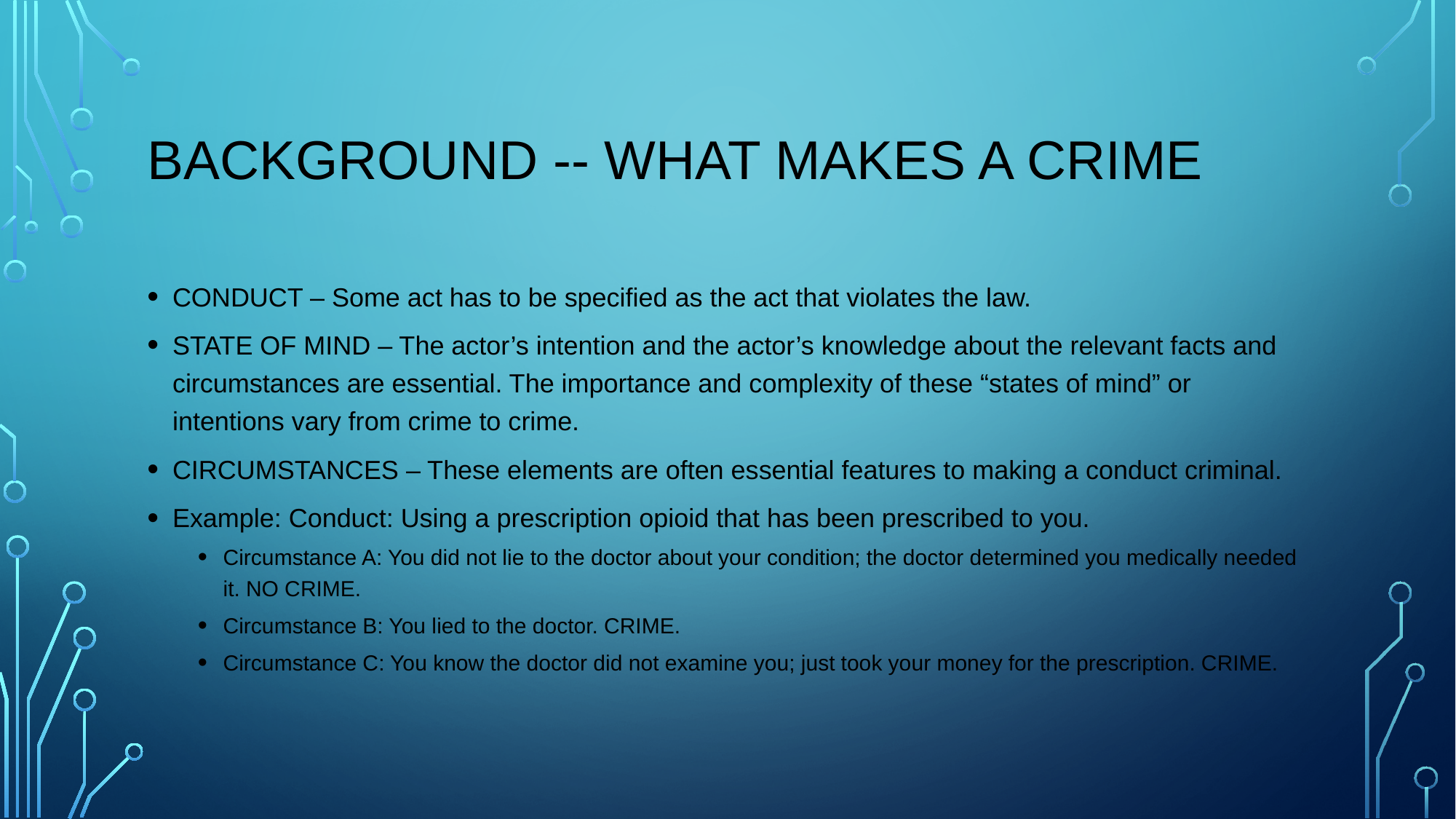

# Background -- WHAT MAKES A CRIME
CONDUCT – Some act has to be specified as the act that violates the law.
STATE OF MIND – The actor’s intention and the actor’s knowledge about the relevant facts and circumstances are essential. The importance and complexity of these “states of mind” or intentions vary from crime to crime.
CIRCUMSTANCES – These elements are often essential features to making a conduct criminal.
Example: Conduct: Using a prescription opioid that has been prescribed to you.
Circumstance A: You did not lie to the doctor about your condition; the doctor determined you medically needed it. NO CRIME.
Circumstance B: You lied to the doctor. CRIME.
Circumstance C: You know the doctor did not examine you; just took your money for the prescription. CRIME.